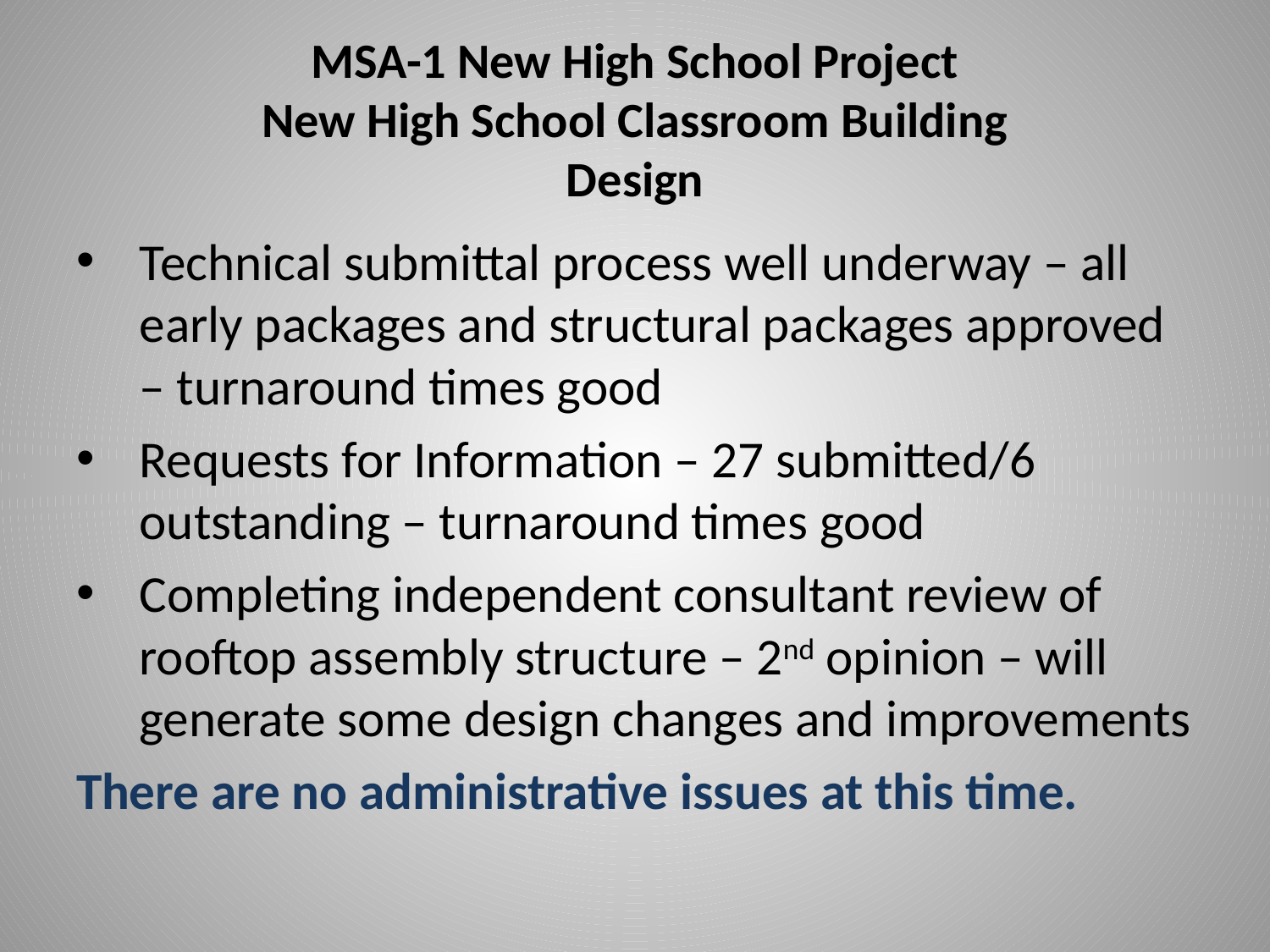

# MSA-1 New High School Project New High School Classroom Building Design
Technical submittal process well underway – all early packages and structural packages approved – turnaround times good
Requests for Information – 27 submitted/6 outstanding – turnaround times good
Completing independent consultant review of rooftop assembly structure – 2nd opinion – will generate some design changes and improvements
There are no administrative issues at this time.